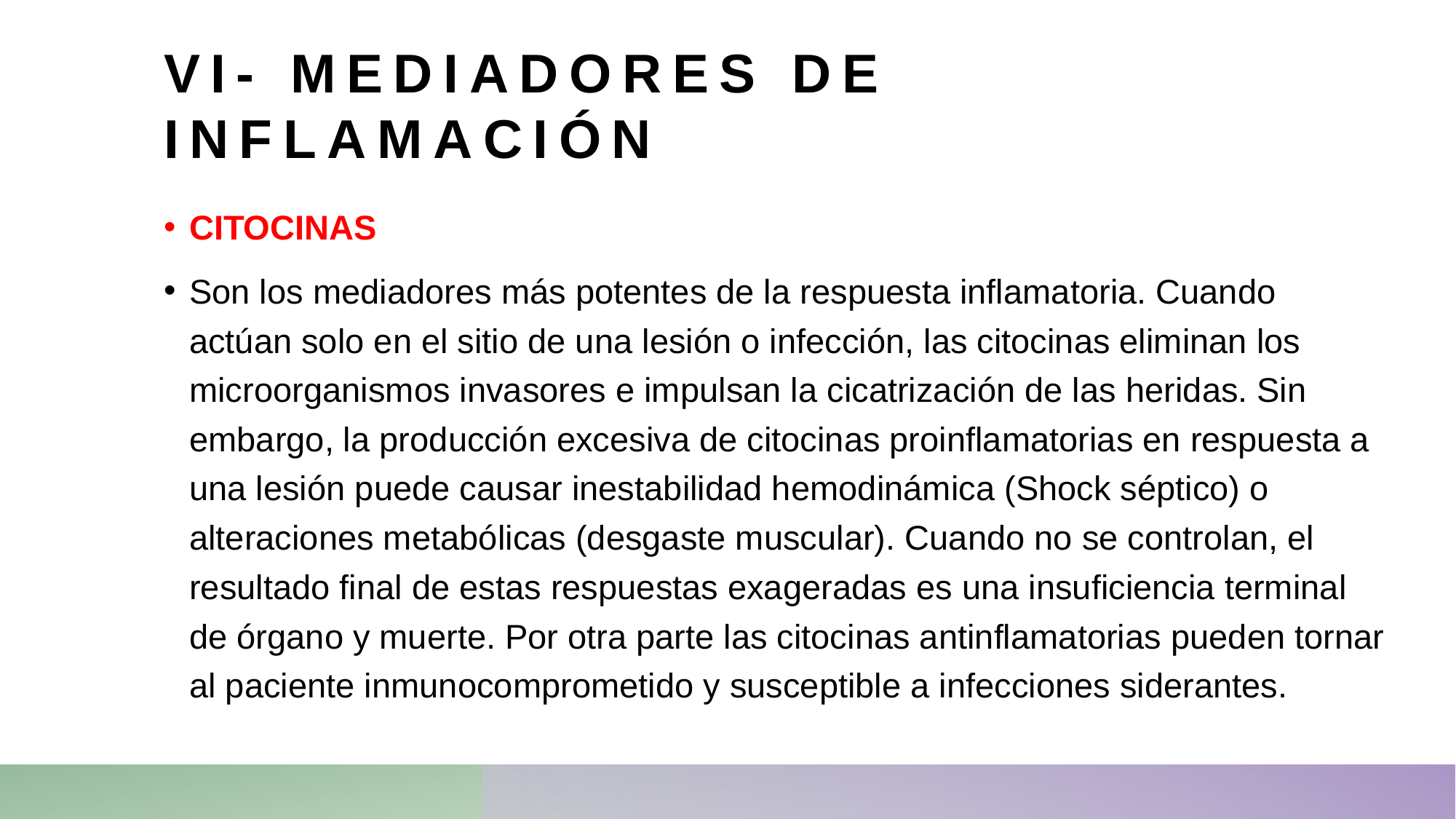

# VI- MEDIADORES DE INFLAMACIÓN
CITOCINAS
Son los mediadores más potentes de la respuesta inflamatoria. Cuando actúan solo en el sitio de una lesión o infección, las citocinas eliminan los microorganismos invasores e impulsan la cicatrización de las heridas. Sin embargo, la producción excesiva de citocinas proinflamatorias en respuesta a una lesión puede causar inestabilidad hemodinámica (Shock séptico) o alteraciones metabólicas (desgaste muscular). Cuando no se controlan, el resultado final de estas respuestas exageradas es una insuficiencia terminal de órgano y muerte. Por otra parte las citocinas antinflamatorias pueden tornar al paciente inmunocomprometido y susceptible a infecciones siderantes.